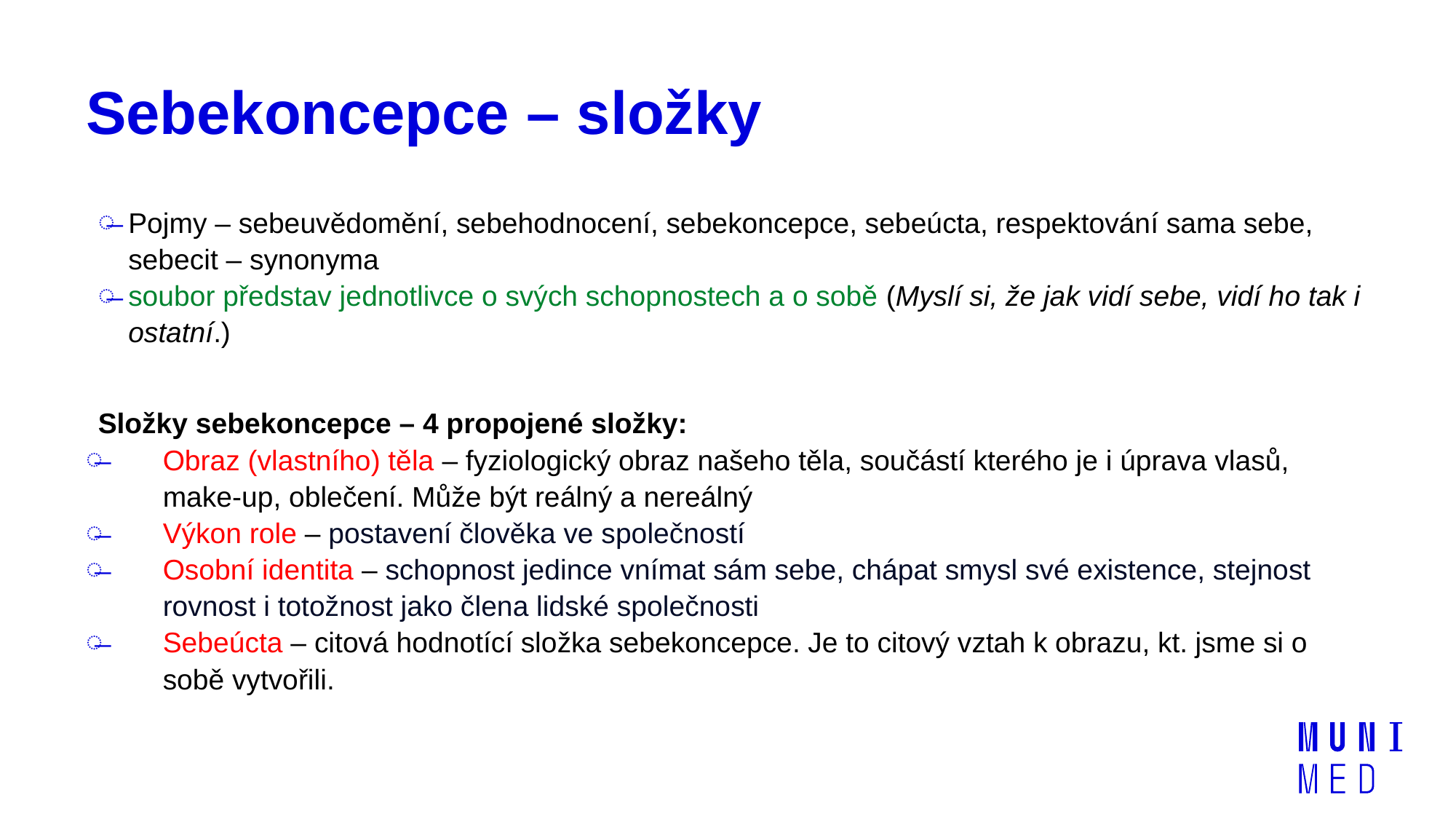

# Sebekoncepce – složky
Pojmy – sebeuvědomění, sebehodnocení, sebekoncepce, sebeúcta, respektování sama sebe, sebecit – synonyma
soubor představ jednotlivce o svých schopnostech a o sobě (Myslí si, že jak vidí sebe, vidí ho tak i ostatní.)

Složky sebekoncepce – 4 propojené složky:
Obraz (vlastního) těla – fyziologický obraz našeho těla, součástí kterého je i úprava vlasů, make-up, oblečení. Může být reálný a nereálný
Výkon role – postavení člověka ve společností
Osobní identita – schopnost jedince vnímat sám sebe, chápat smysl své existence, stejnost rovnost i totožnost jako člena lidské společnosti
Sebeúcta – citová hodnotící složka sebekoncepce. Je to citový vztah k obrazu, kt. jsme si o sobě vytvořili.